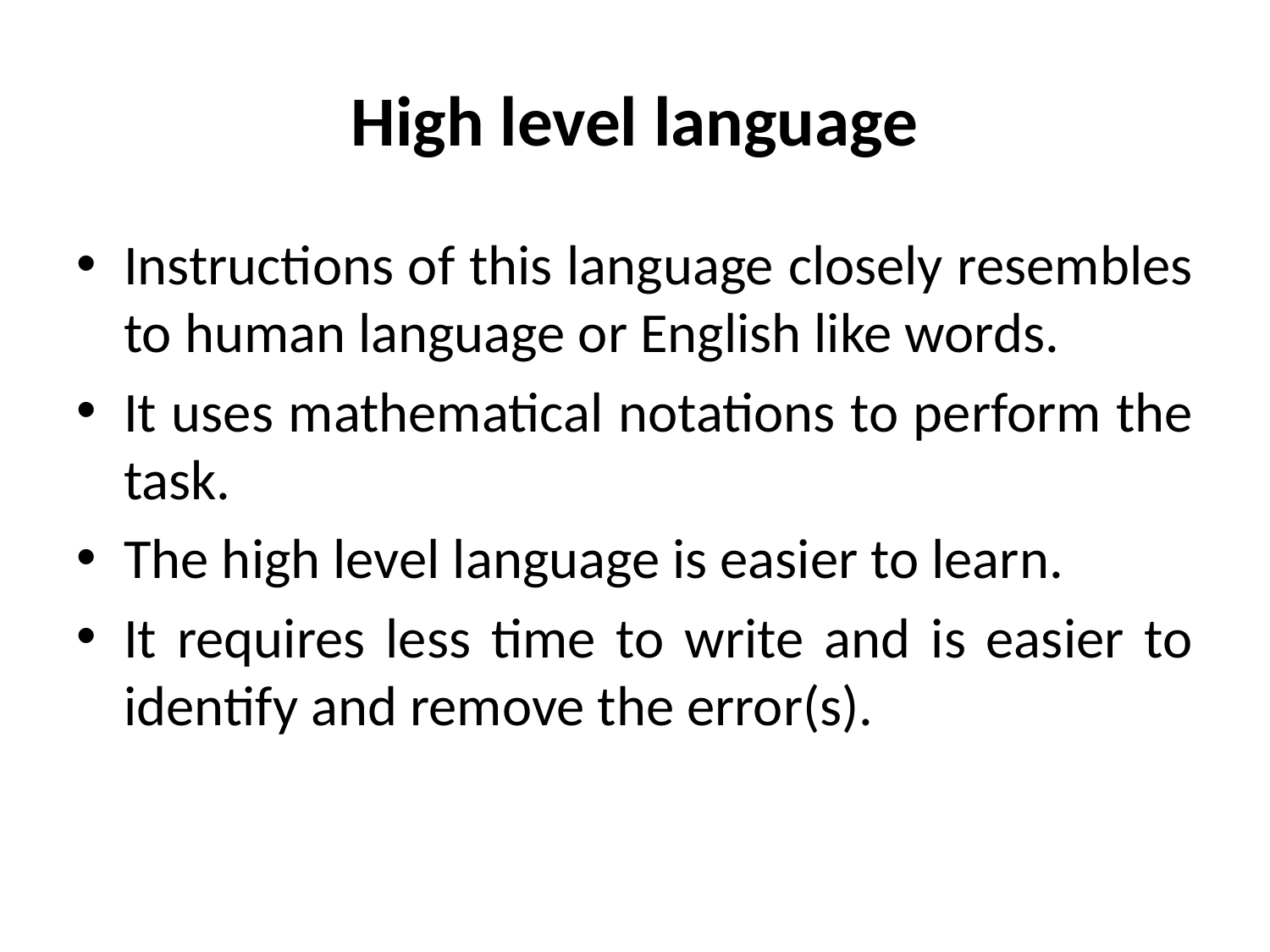

# High level language
Instructions of this language closely resembles to human language or English like words.
It uses mathematical notations to perform the task.
The high level language is easier to learn.
It requires less time to write and is easier to identify and remove the error(s).